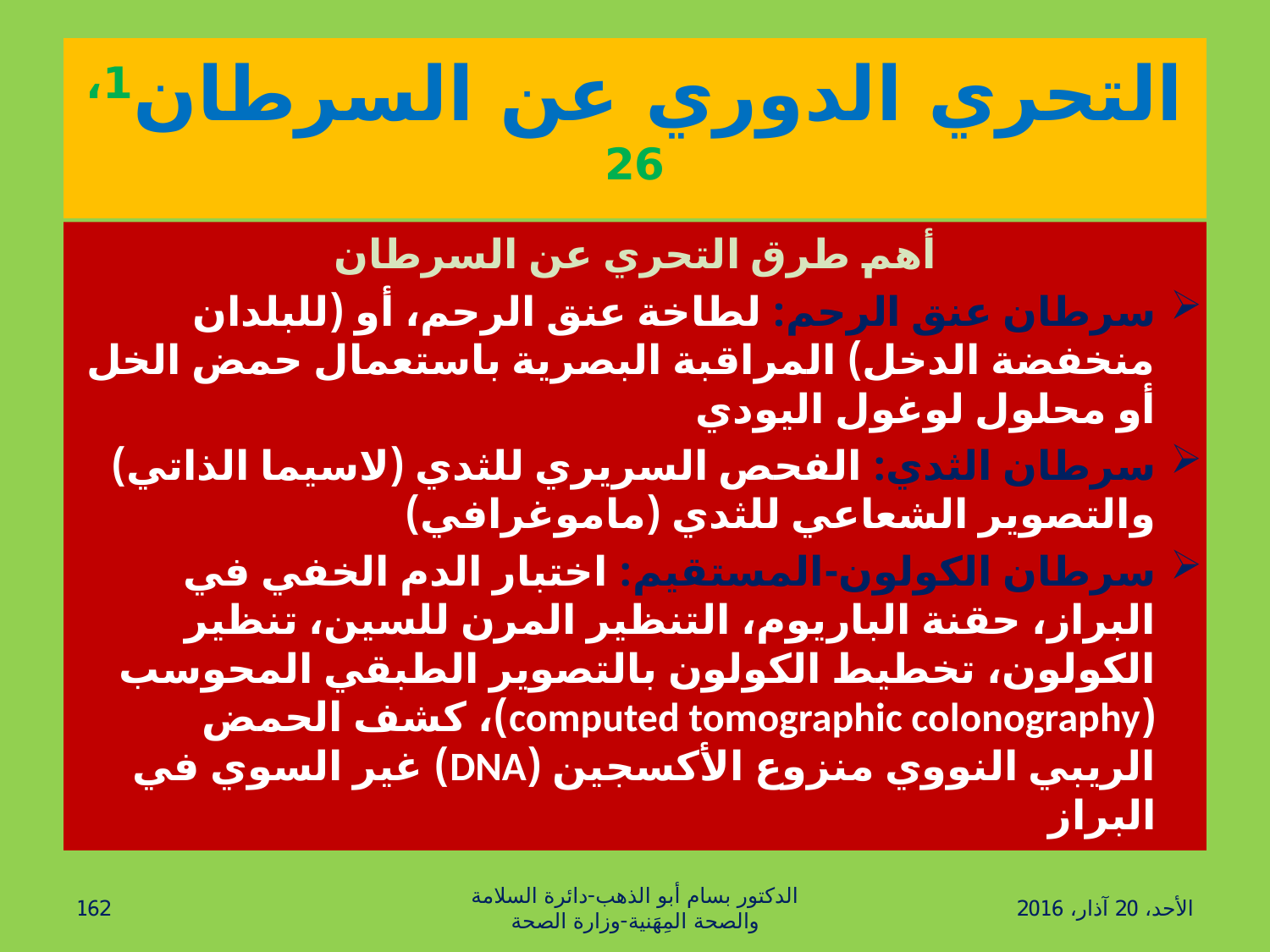

# التحري الدوري عن السرطان1، 26
أهم طرق التحري عن السرطان
سرطان عنق الرحم: لطاخة عنق الرحم، أو (للبلدان منخفضة الدخل) المراقبة البصرية باستعمال حمض الخل أو محلول لوغول اليودي
سرطان الثدي: الفحص السريري للثدي (لاسيما الذاتي) والتصوير الشعاعي للثدي (ماموغرافي)
سرطان الكولون-المستقيم: اختبار الدم الخفي في البراز، حقنة الباريوم، التنظير المرن للسين، تنظير الكولون، تخطيط الكولون بالتصوير الطبقي المحوسب (computed tomographic colonography)، كشف الحمض الريبي النووي منزوع الأكسجين (DNA) غير السوي في البراز

162
الدكتور بسام أبو الذهب-دائرة السلامة والصحة المِهَنية-وزارة الصحة
الأحد، 20 آذار، 2016